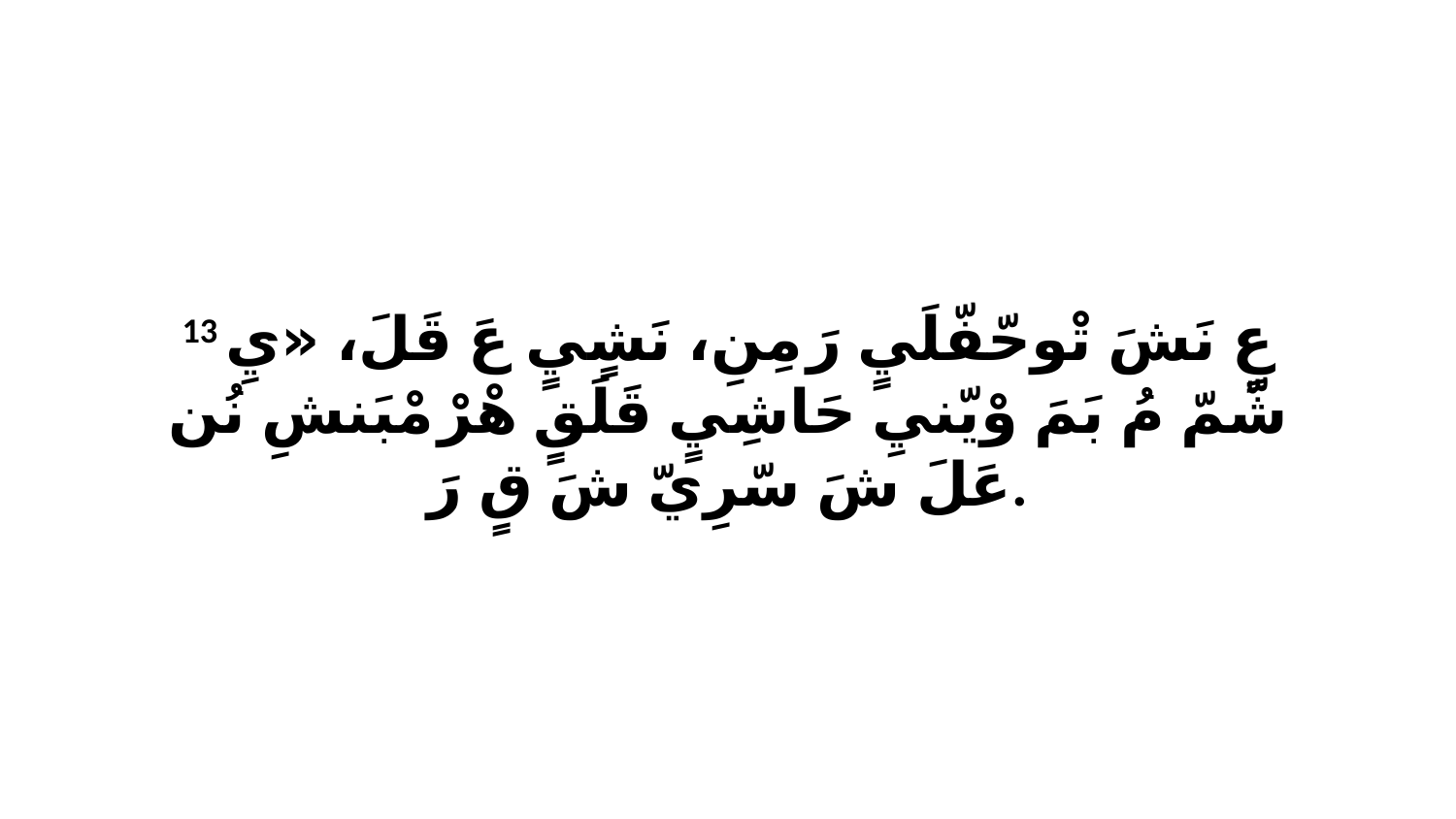

13 عٍ نَشَ تْوحّفّلَيٍ رَ مِنِ، نَشٍيٍ عَ قَلَ، «يِ شّمّ مُ بَمَ وْيّنيِ حَاشِيٍ قَلَقٍ هْرْ مْبَنشِ نُن عَلَ شَ سّرِيّ شَ قٍ رَ.